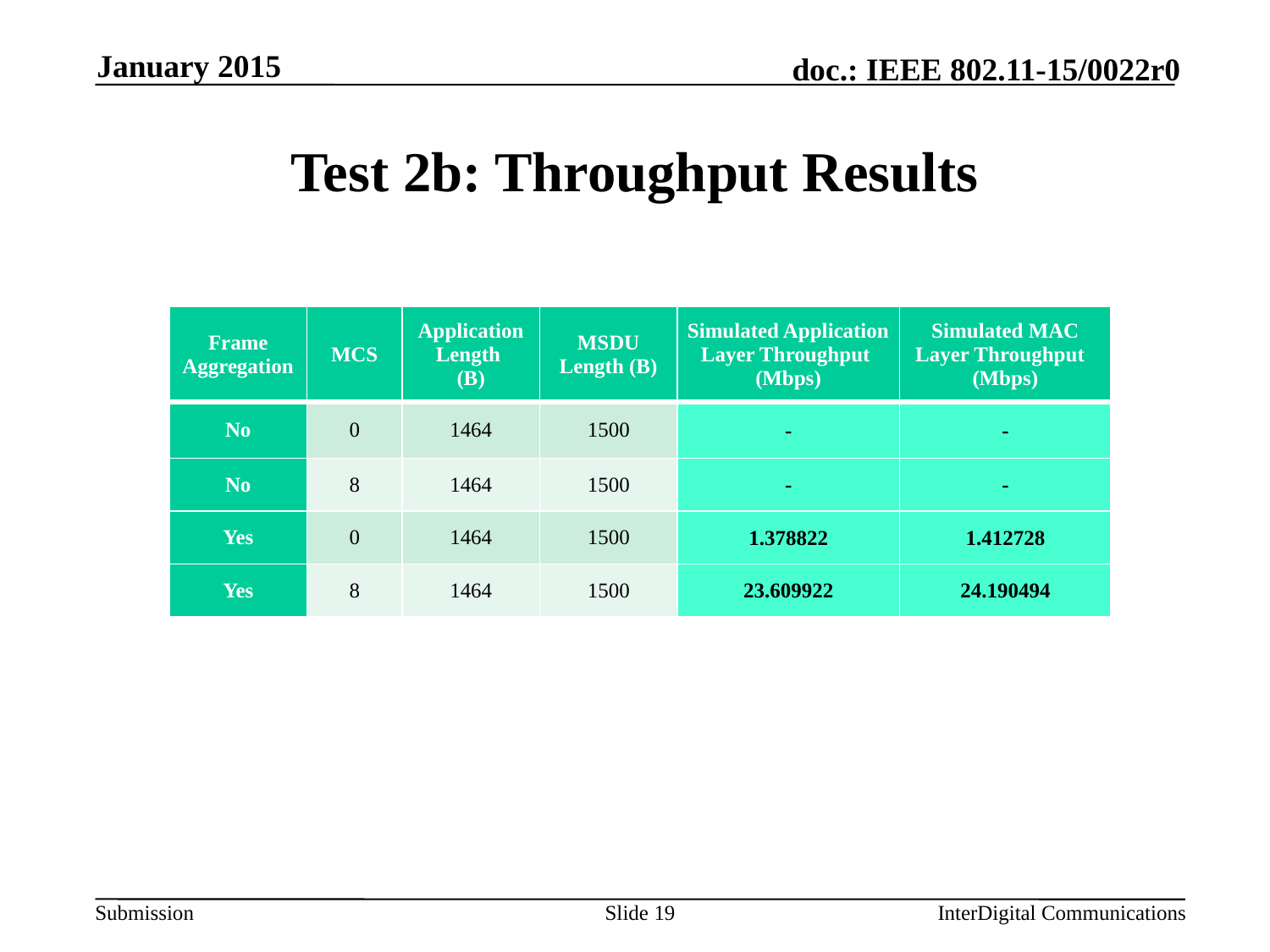

January 2015
# Test 2b: Throughput Results
| Frame Aggregation | MCS | Application Length (B) | MSDU Length (B) | Simulated Application Layer Throughput (Mbps) | Simulated MAC Layer Throughput (Mbps) |
| --- | --- | --- | --- | --- | --- |
| No | 0 | 1464 | 1500 | - | - |
| No | 8 | 1464 | 1500 | - | - |
| Yes | 0 | 1464 | 1500 | 1.378822 | 1.412728 |
| Yes | 8 | 1464 | 1500 | 23.609922 | 24.190494 |
Slide 19
InterDigital Communications